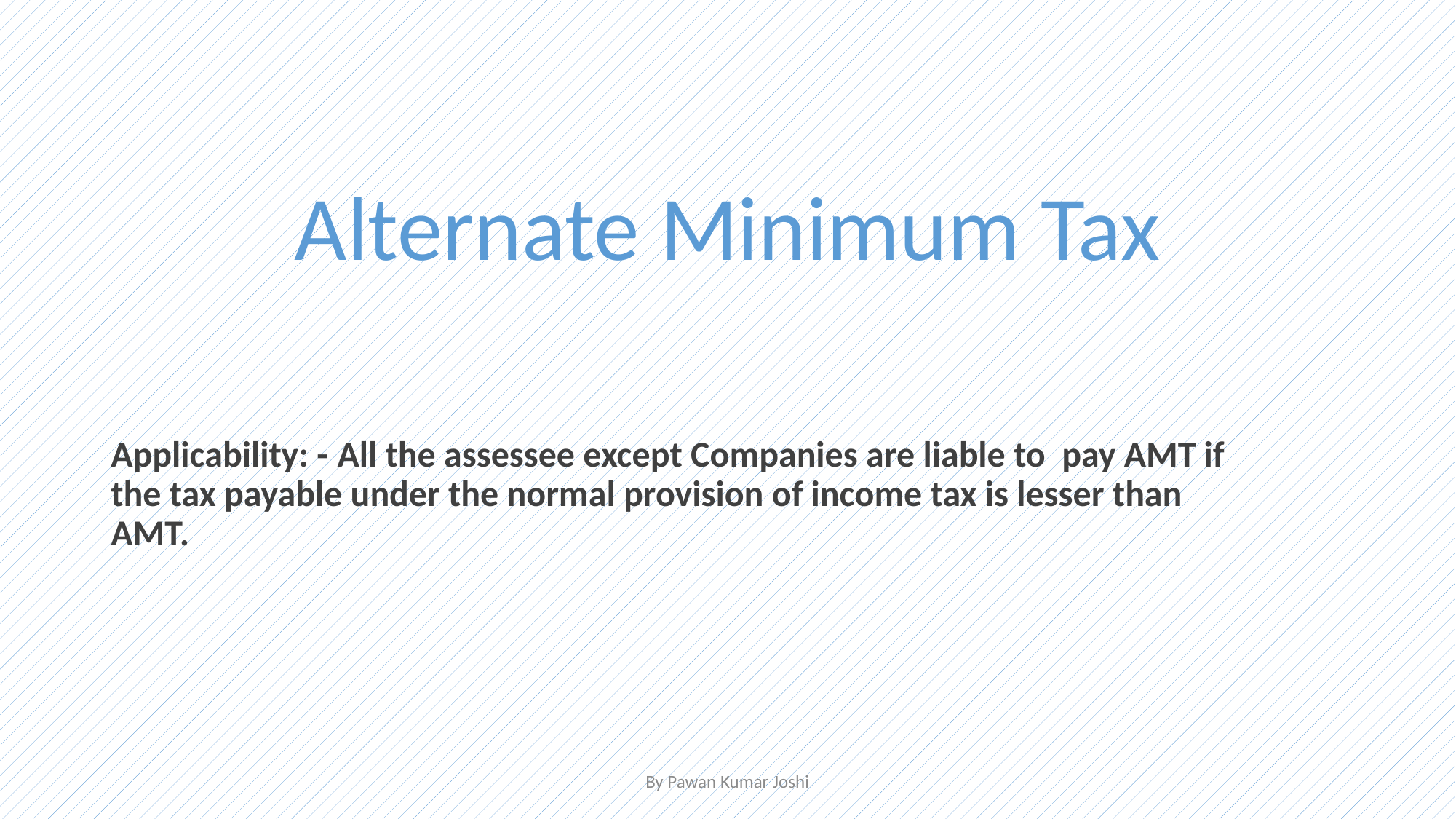

# Alternate Minimum Tax
Applicability: -	 All the assessee except Companies are liable to  pay AMT if the tax payable under the normal provision of income tax is lesser than AMT.
By Pawan Kumar Joshi